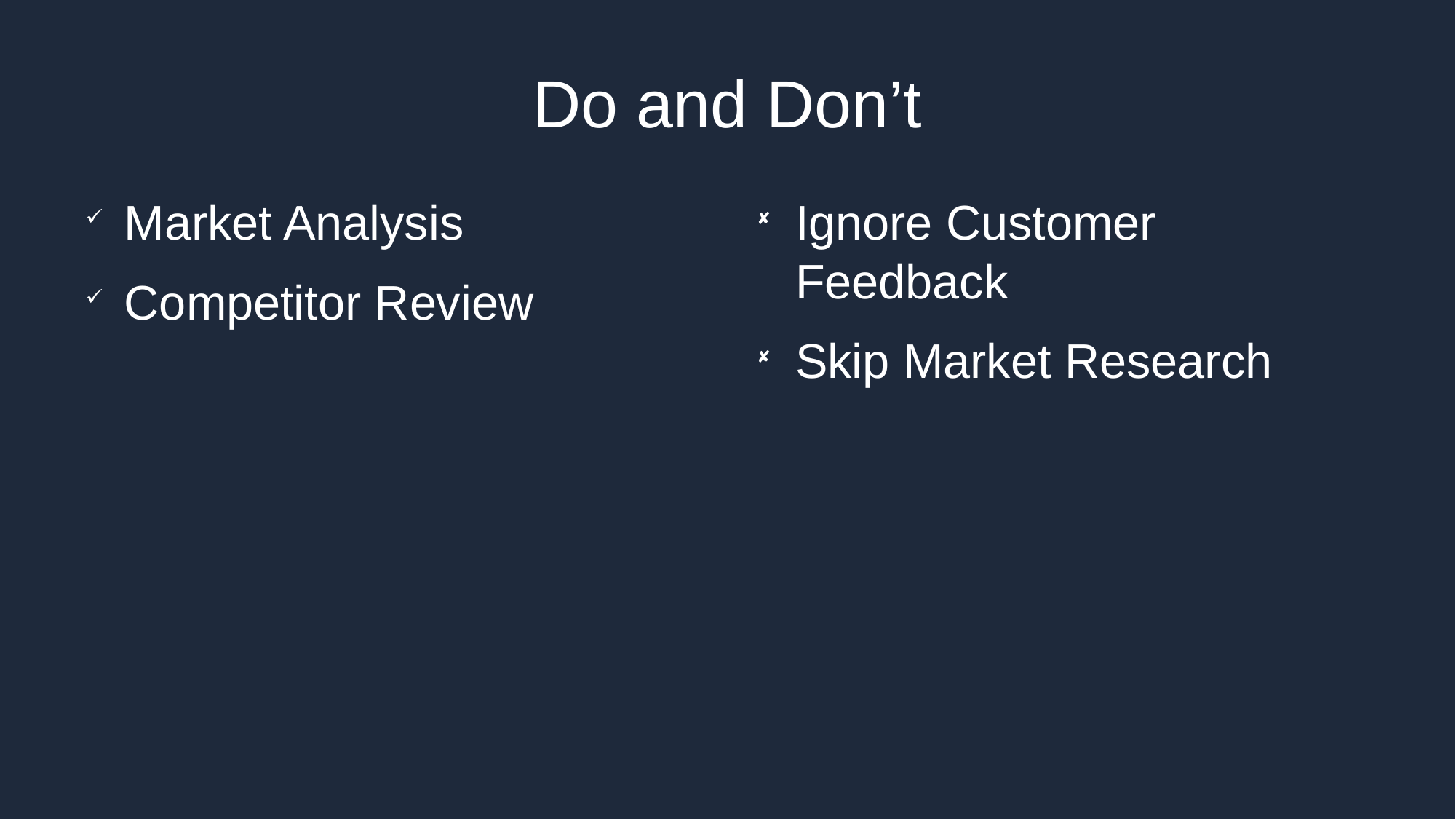

# Do and Don’t
Market Analysis
Competitor Review
Ignore Customer Feedback
Skip Market Research